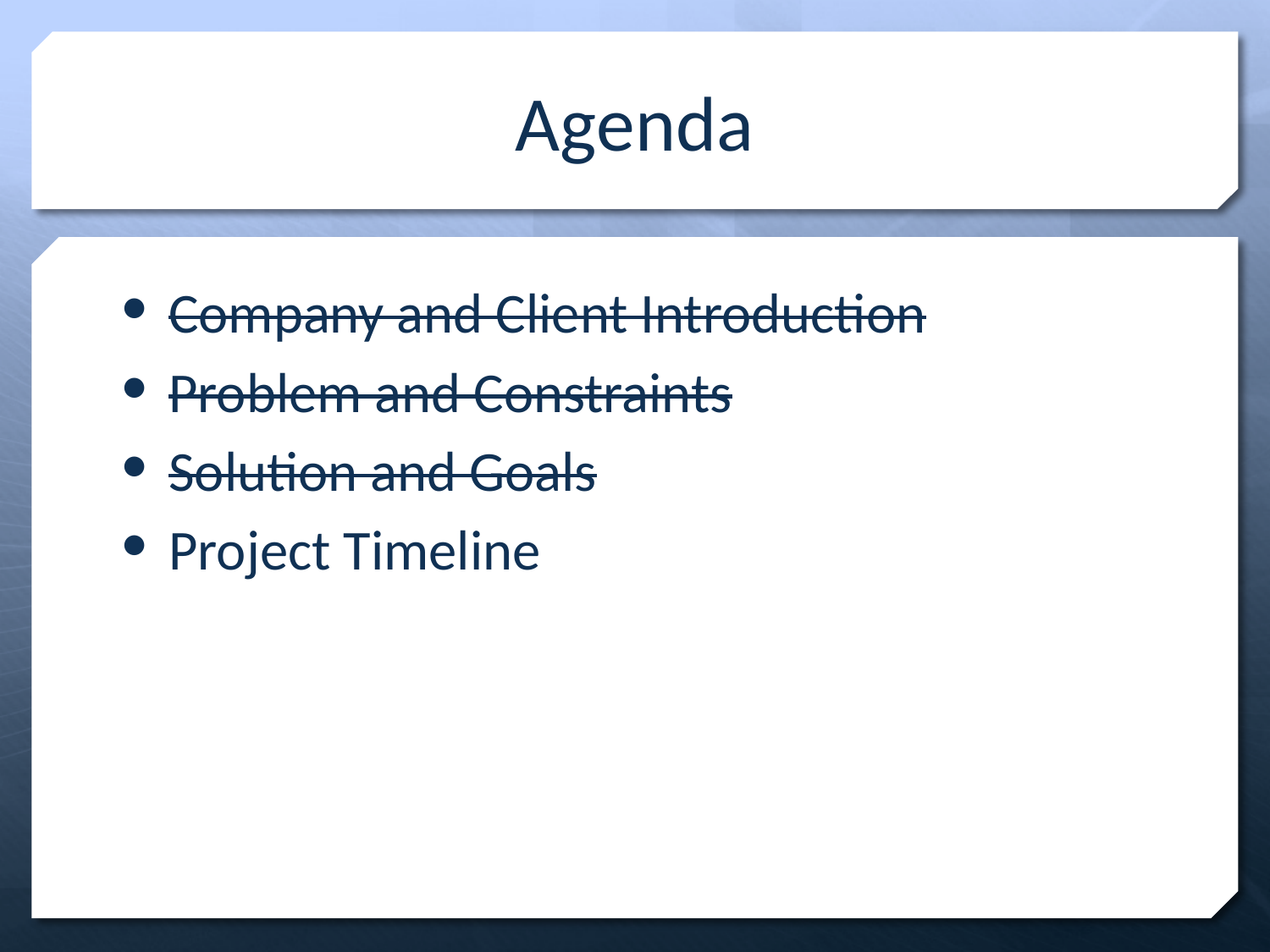

# Agenda
Company and Client Introduction
Problem and Constraints
Solution and Goals
Project Timeline